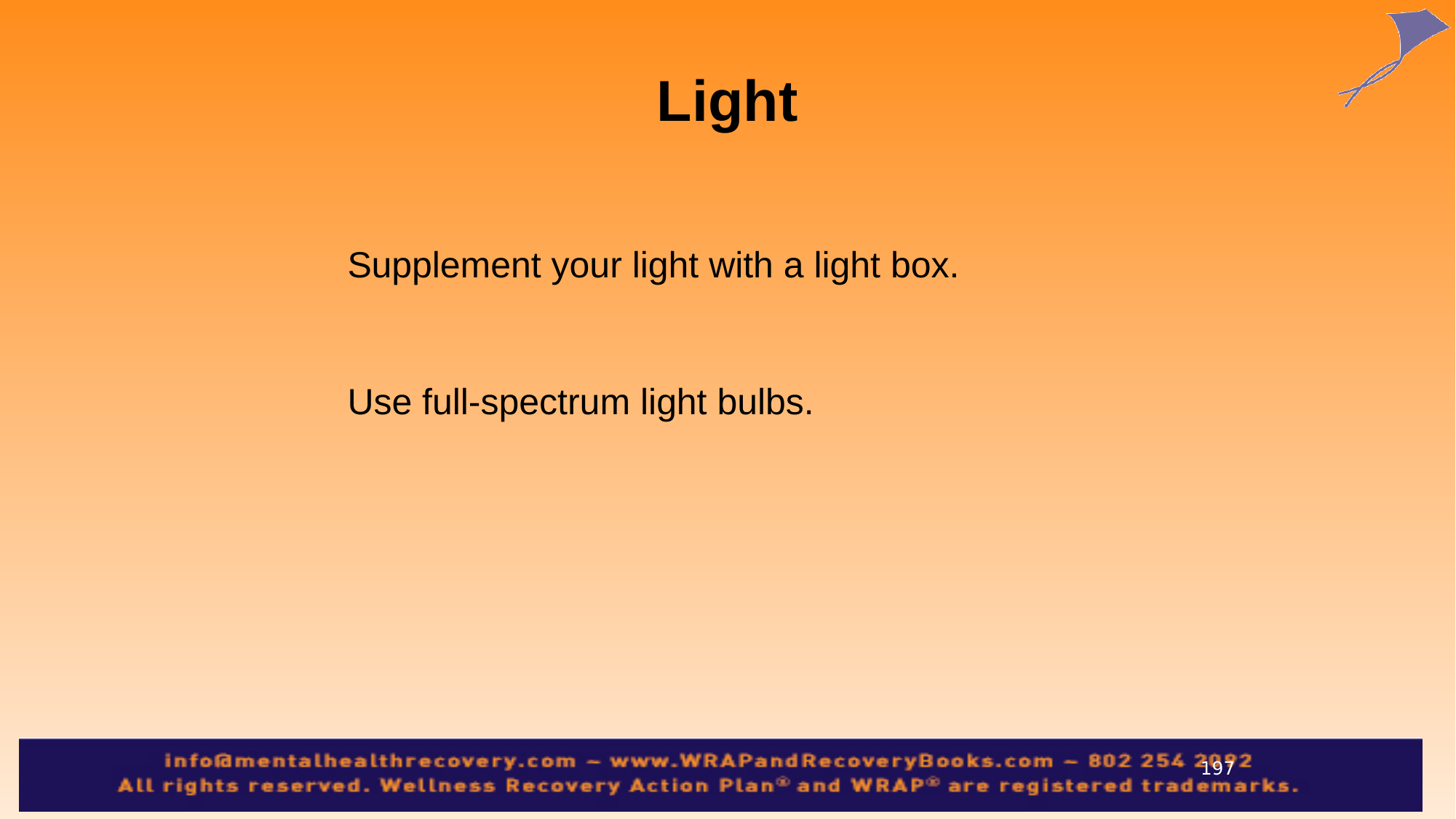

Light
Supplement your light with a light box.

Use full-spectrum light bulbs.

197